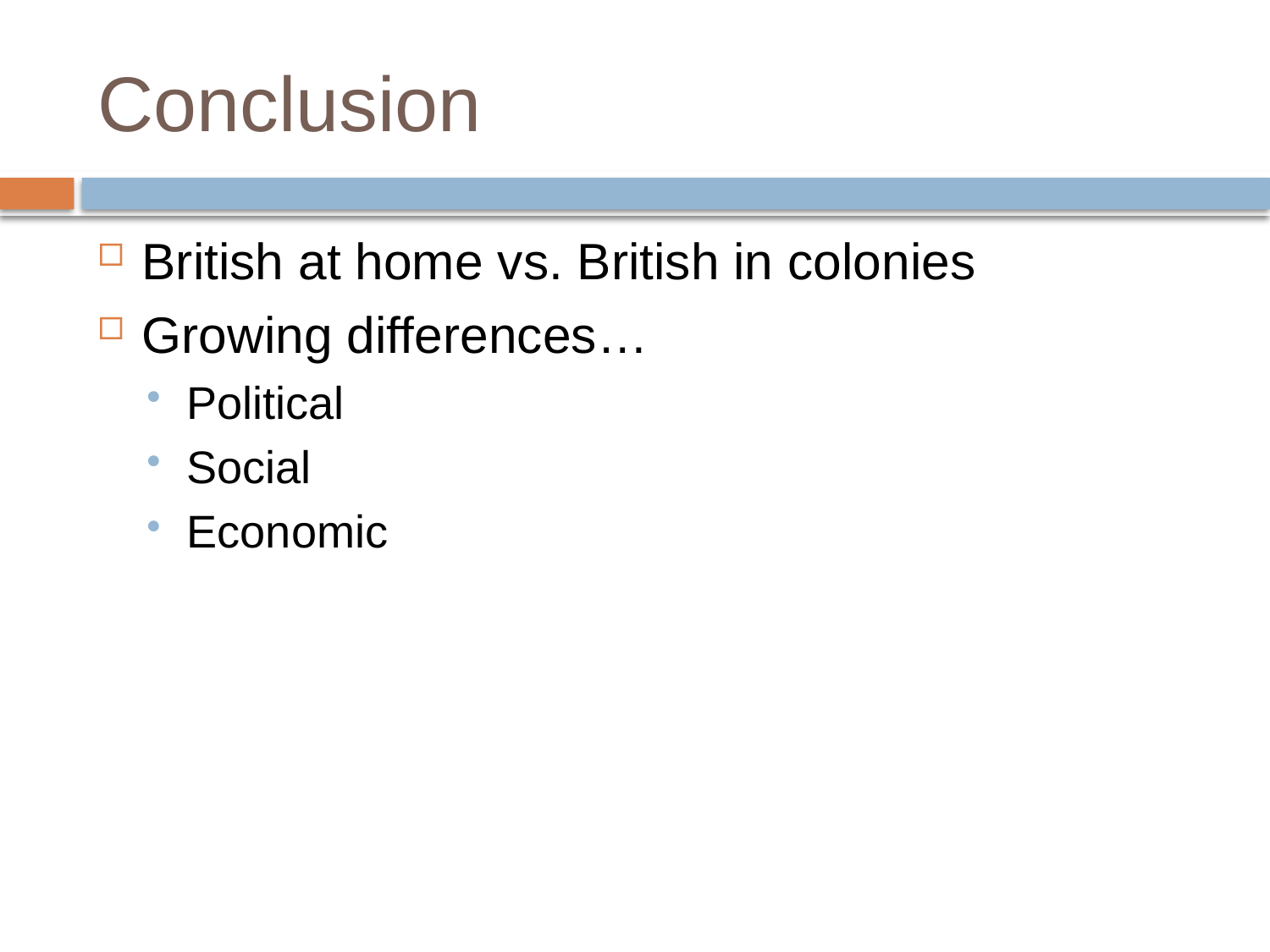

# Conclusion
British at home vs. British in colonies
Growing differences…
Political
Social
Economic